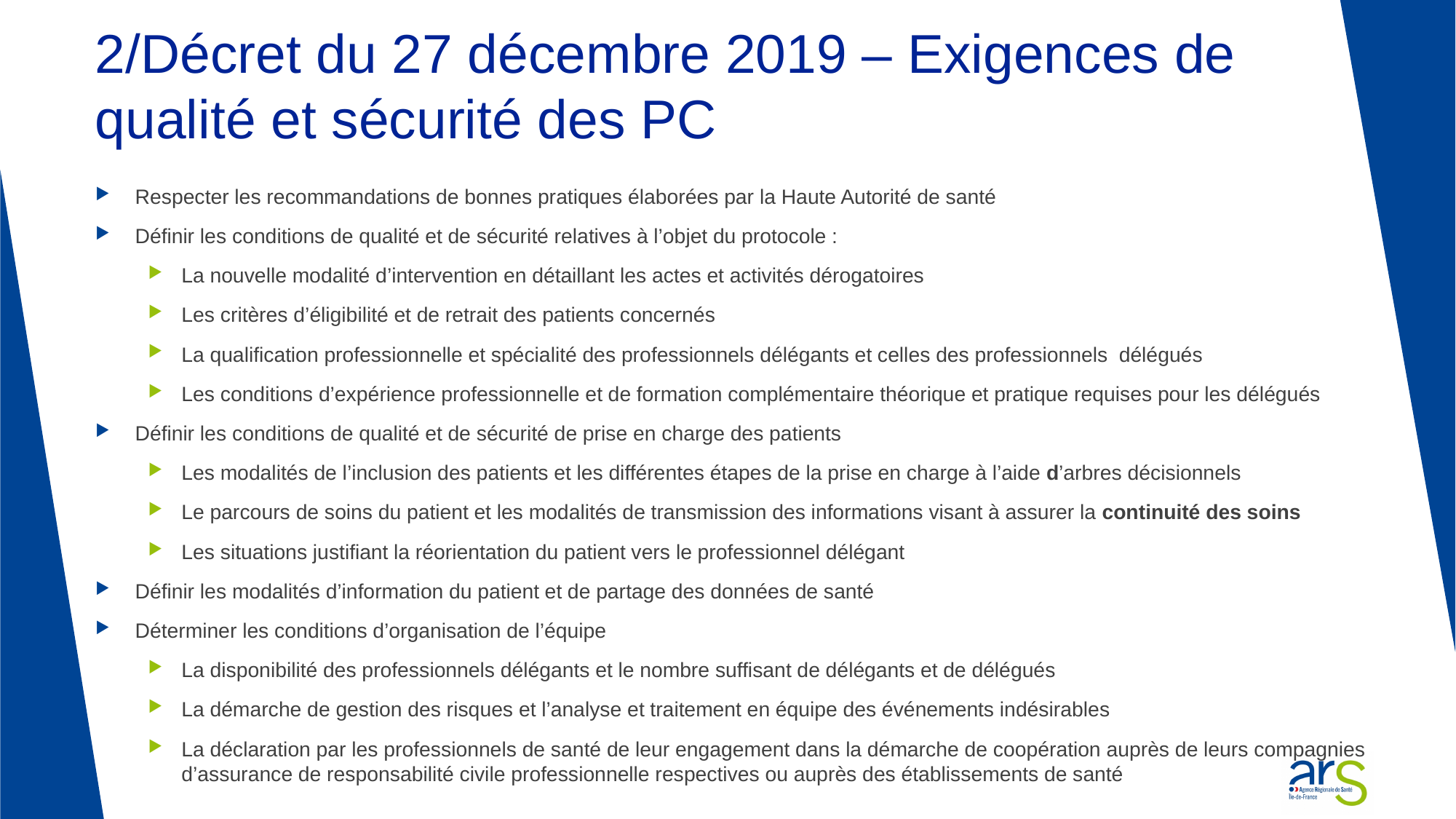

# 2/Décret du 27 décembre 2019 – Exigences de qualité et sécurité des PC
Respecter les recommandations de bonnes pratiques élaborées par la Haute Autorité de santé
Définir les conditions de qualité et de sécurité relatives à l’objet du protocole :
La nouvelle modalité d’intervention en détaillant les actes et activités dérogatoires
Les critères d’éligibilité et de retrait des patients concernés
La qualification professionnelle et spécialité des professionnels délégants et celles des professionnels  délégués
Les conditions d’expérience professionnelle et de formation complémentaire théorique et pratique requises pour les délégués
Définir les conditions de qualité et de sécurité de prise en charge des patients
Les modalités de l’inclusion des patients et les différentes étapes de la prise en charge à l’aide d’arbres décisionnels
Le parcours de soins du patient et les modalités de transmission des informations visant à assurer la continuité des soins
Les situations justifiant la réorientation du patient vers le professionnel délégant
Définir les modalités d’information du patient et de partage des données de santé
Déterminer les conditions d’organisation de l’équipe
La disponibilité des professionnels délégants et le nombre suffisant de délégants et de délégués
La démarche de gestion des risques et l’analyse et traitement en équipe des événements indésirables
La déclaration par les professionnels de santé de leur engagement dans la démarche de coopération auprès de leurs compagnies d’assurance de responsabilité civile professionnelle respectives ou auprès des établissements de santé